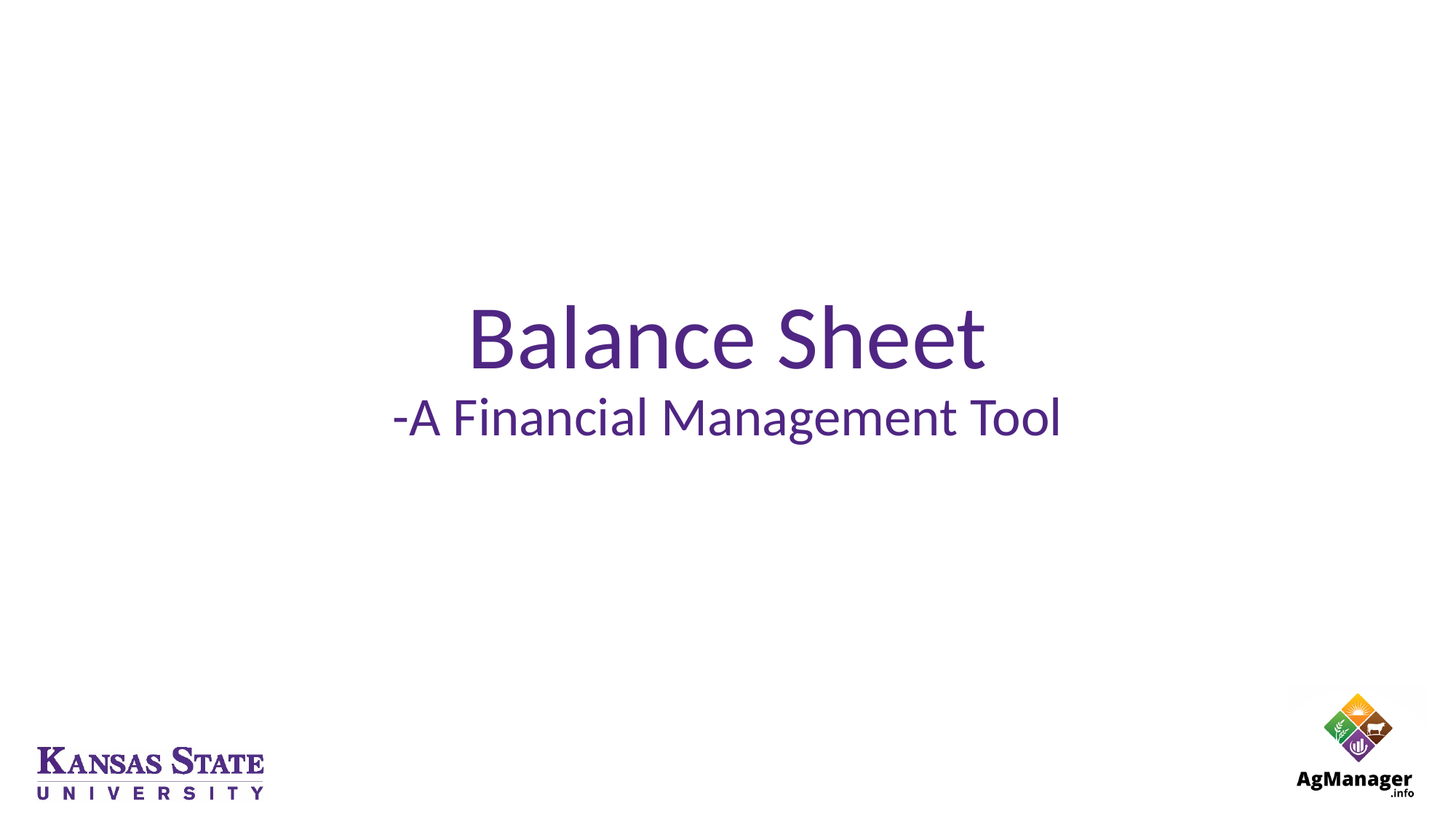

# Balance Sheet -A Financial Management Tool